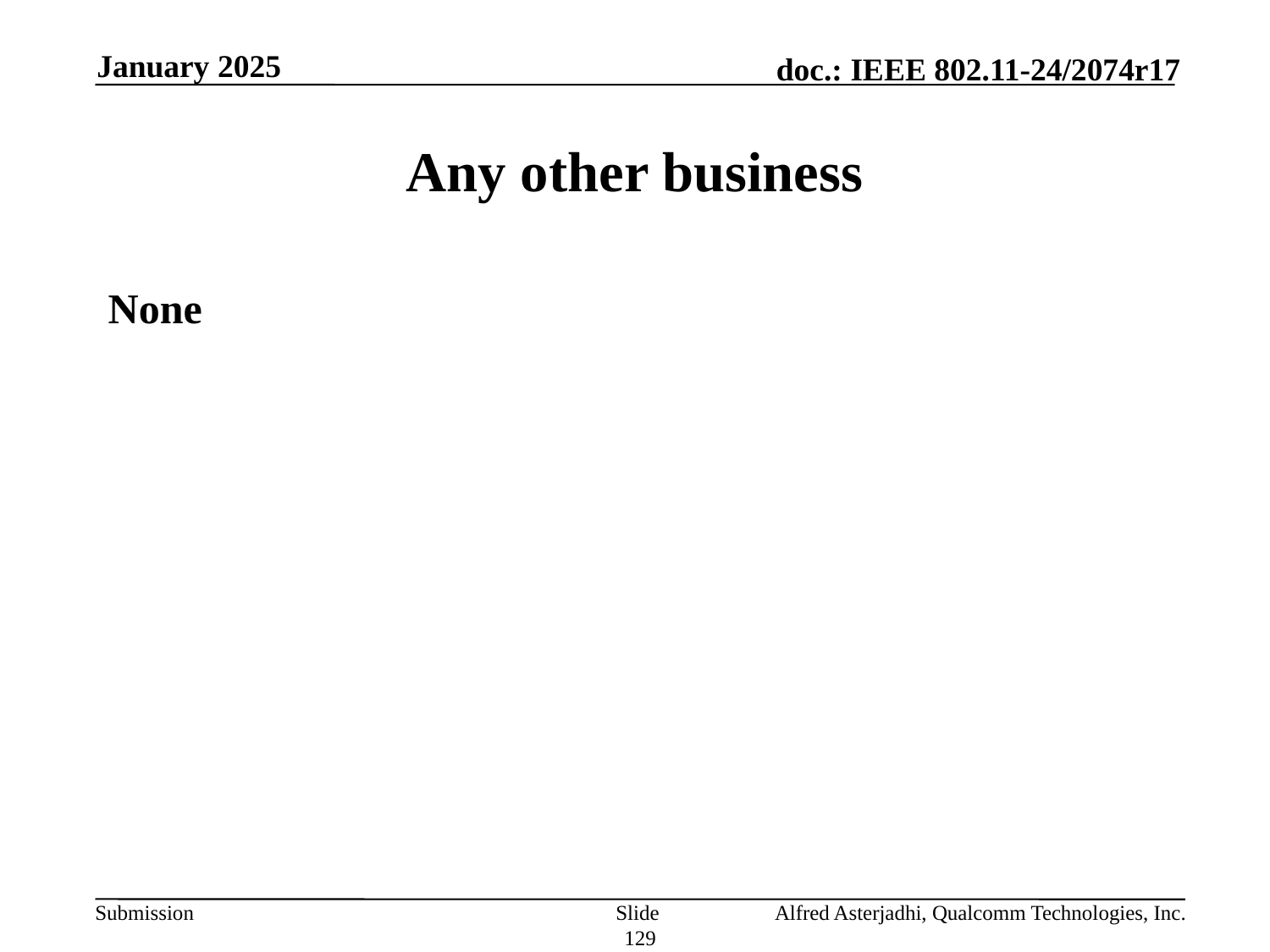

January 2025
# Any other business
None
Slide 129
Alfred Asterjadhi, Qualcomm Technologies, Inc.